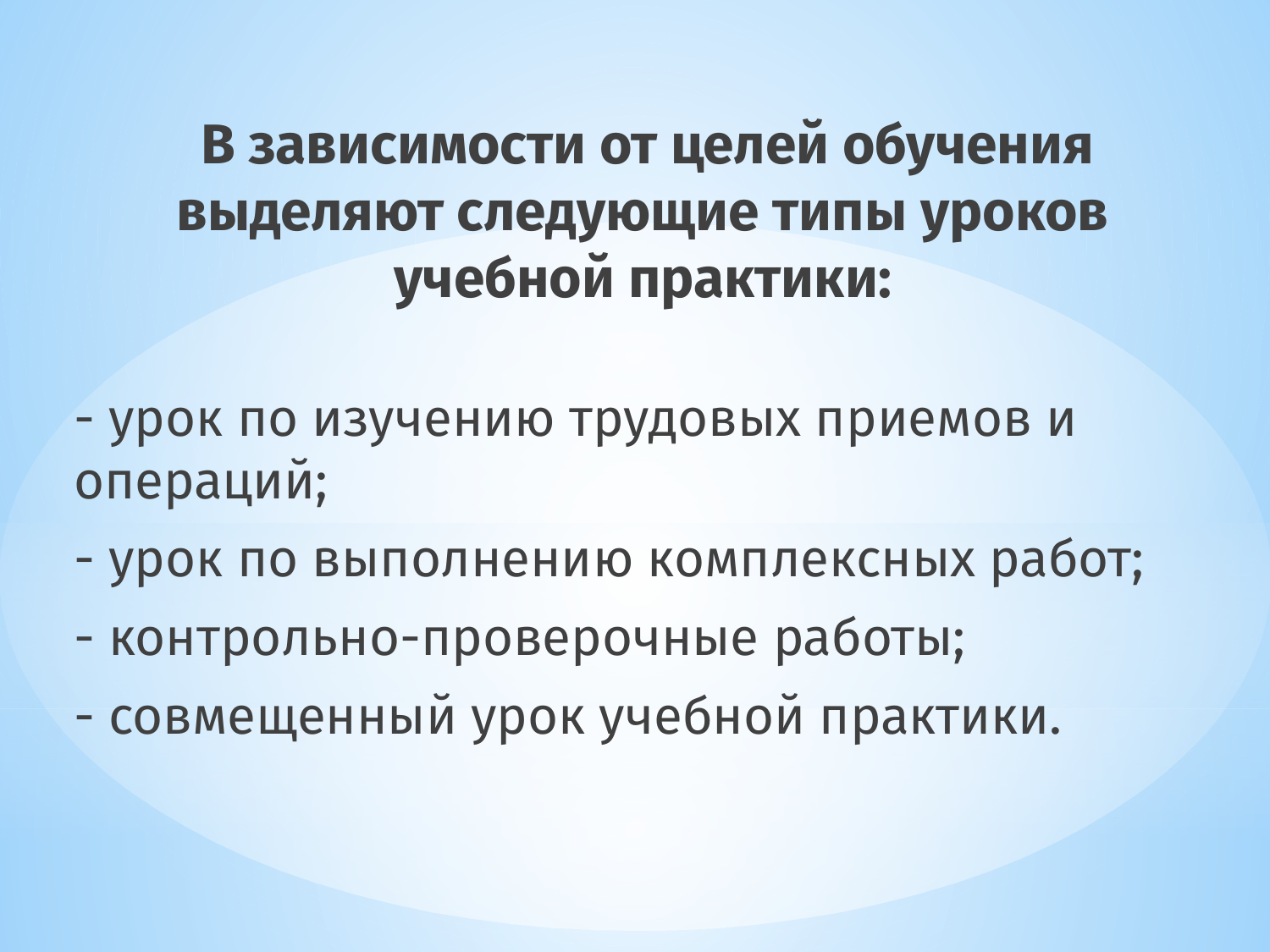

В зависимости от целей обучения выделяют следующие типы уроков учебной практики:

- урок по изучению трудовых приемов и операций;
- урок по выполнению комплексных работ;
- контрольно-проверочные работы;
- совмещенный урок учебной практики.